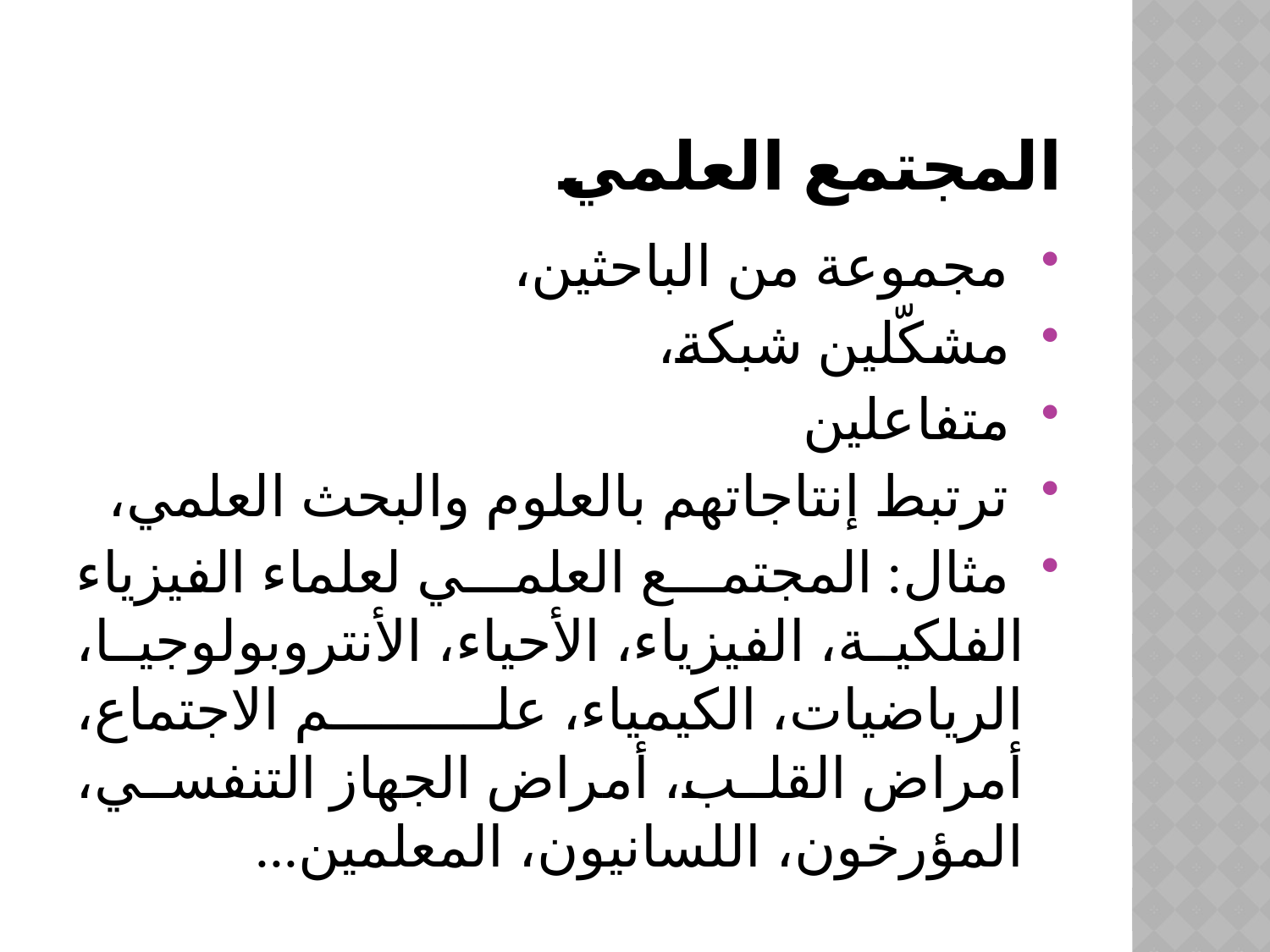

# المجتمع العلمي
 مجموعة من الباحثين،
 مشكّلين شبكة،
 متفاعلين
 ترتبط إنتاجاتهم بالعلوم والبحث العلمي،
 مثال: المجتمع العلمي لعلماء الفيزياء الفلكية، الفيزياء، الأحياء، الأنتروبولوجيا، الرياضيات، الكيمياء، علم الاجتماع، أمراض القلب، أمراض الجهاز التنفسي، المؤرخون، اللسانيون، المعلمين...